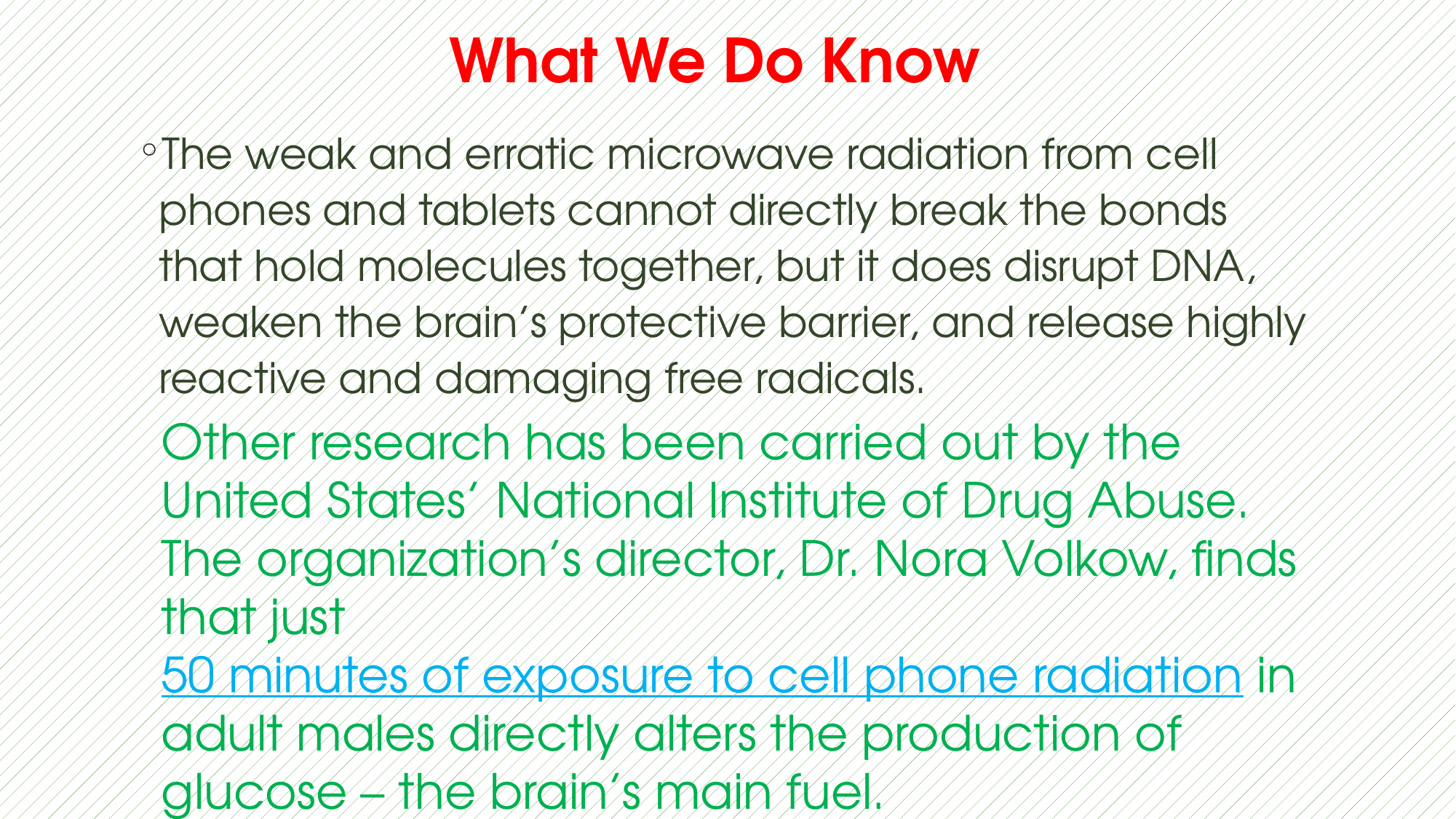

# What We Do Know
The weak and erratic microwave radiation from cell phones and tablets cannot directly break the bonds that hold molecules together, but it does disrupt DNA, weaken the brain’s protective barrier, and release highly reactive and damaging free radicals.
Other research has been carried out by the United States’ National Institute of Drug Abuse. The organization’s director, Dr. Nora Volkow, finds that just 50 minutes of exposure to cell phone radiation in adult males directly alters the production of glucose – the brain’s main fuel.